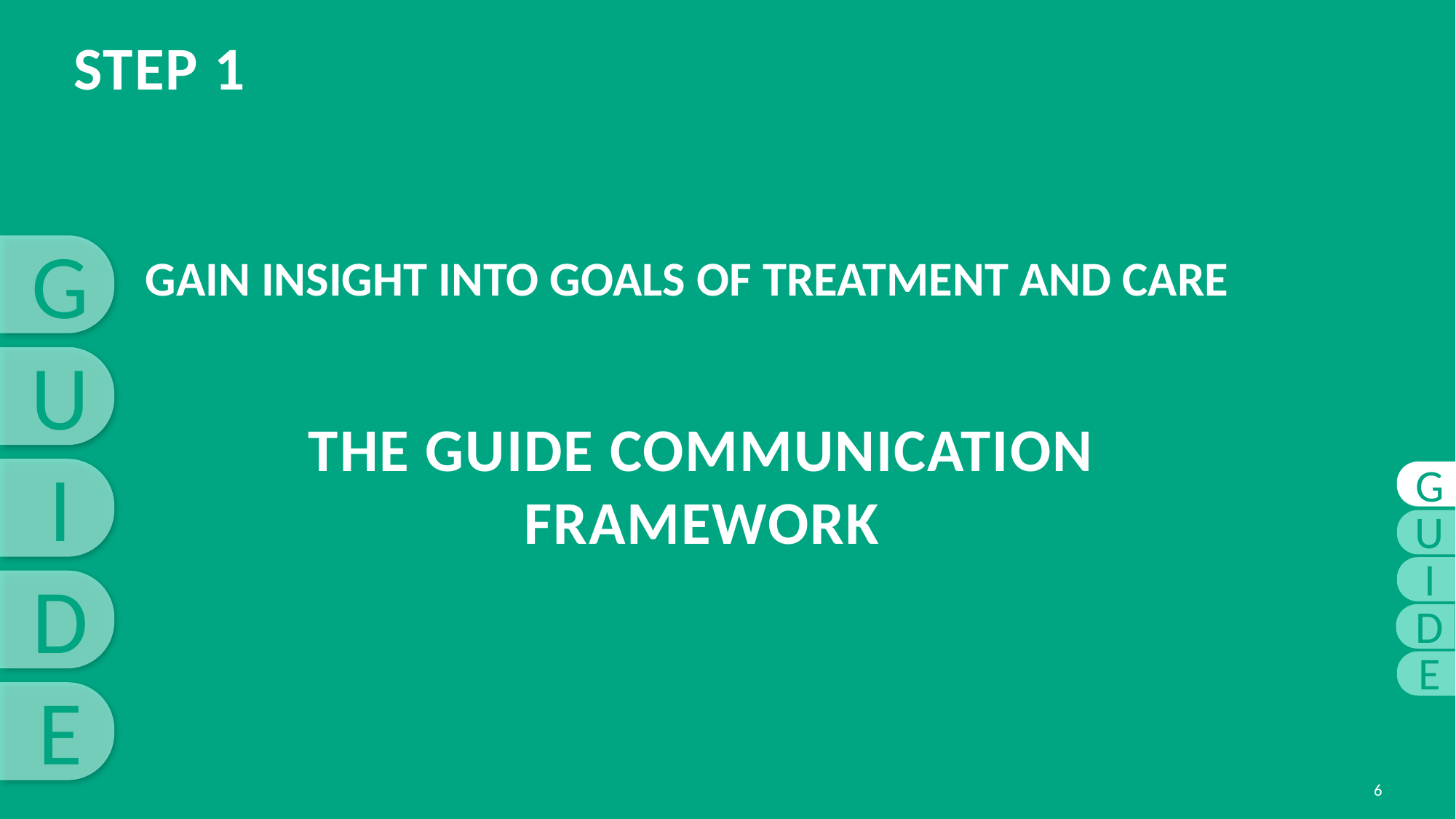

StEP 1
G

GAIN INSIGHT INTO GOALS OF TREATMENT AND CARE
U

# THE GUIDE COMMUNICATION FRAMEWORK
I

G

U

I
D

D

E
E

6